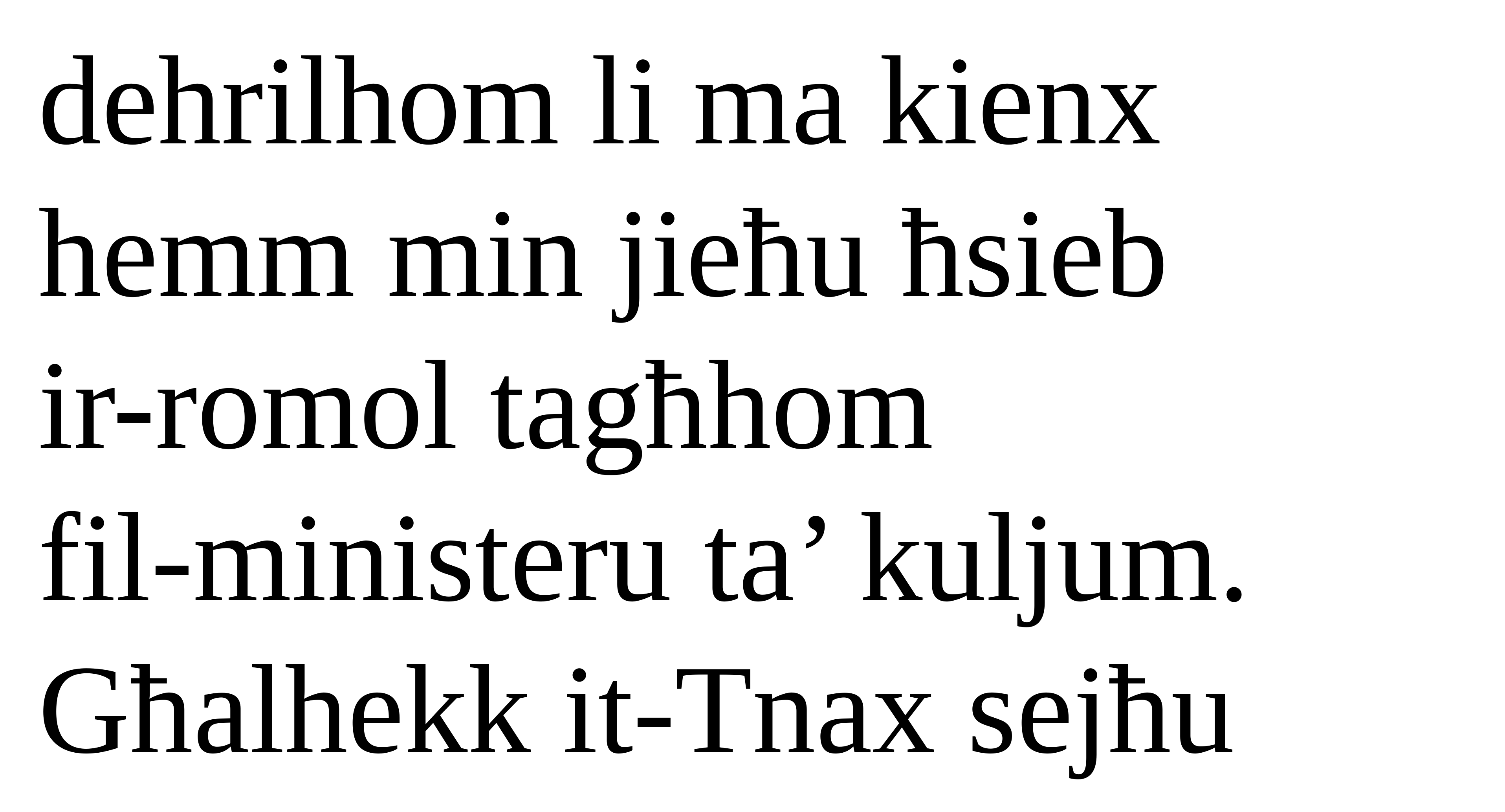

dehrilhom li ma kienx hemm min jieħu ħsieb
ir-romol tagħhom
fil-ministeru ta’ kuljum.
Għalhekk it-Tnax sejħu